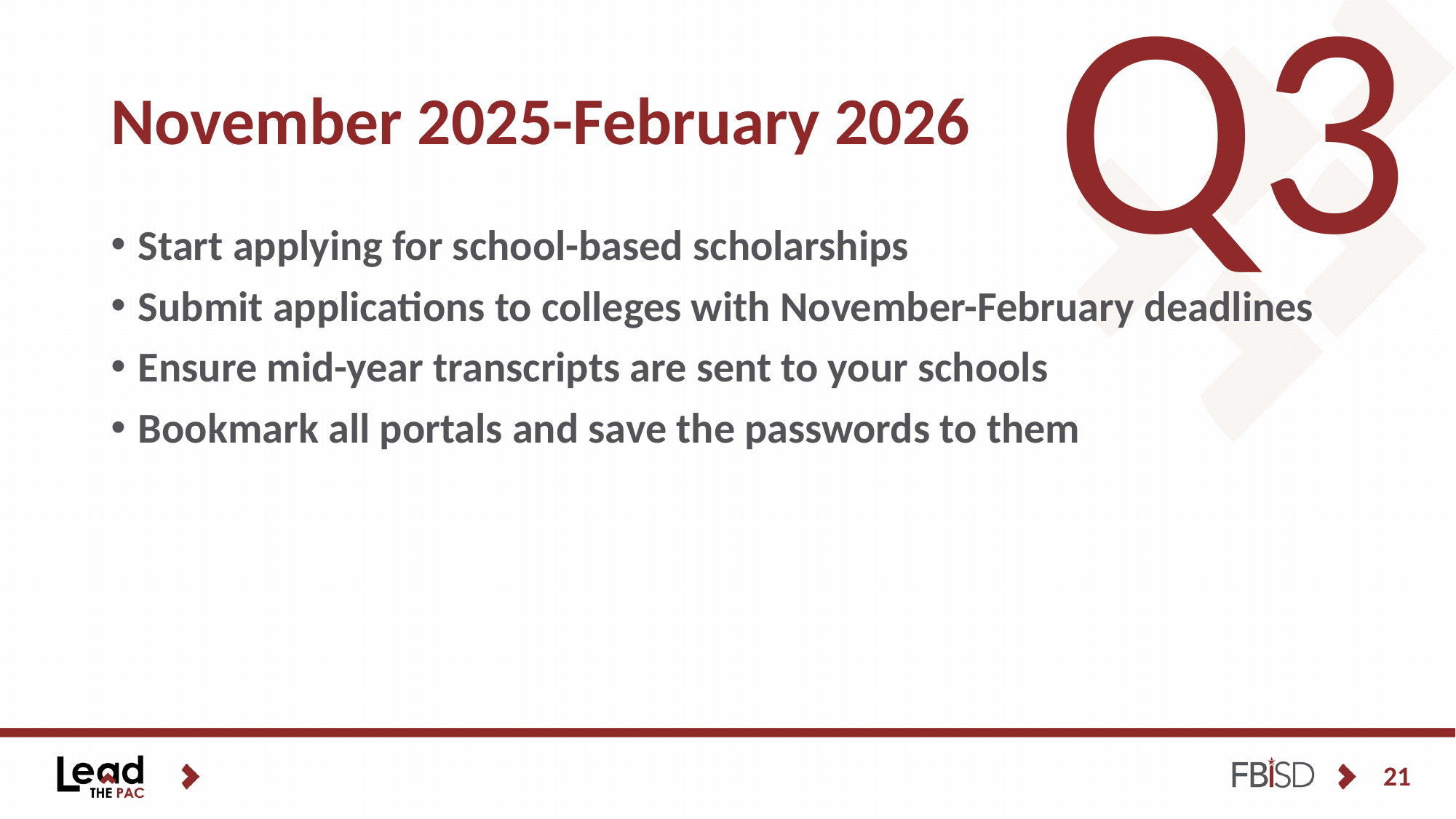

Q3
# November 2025-February 2026
Start applying for school-based scholarships
Submit applications to colleges with November-February deadlines
Ensure mid-year transcripts are sent to your schools
Bookmark all portals and save the passwords to them

21